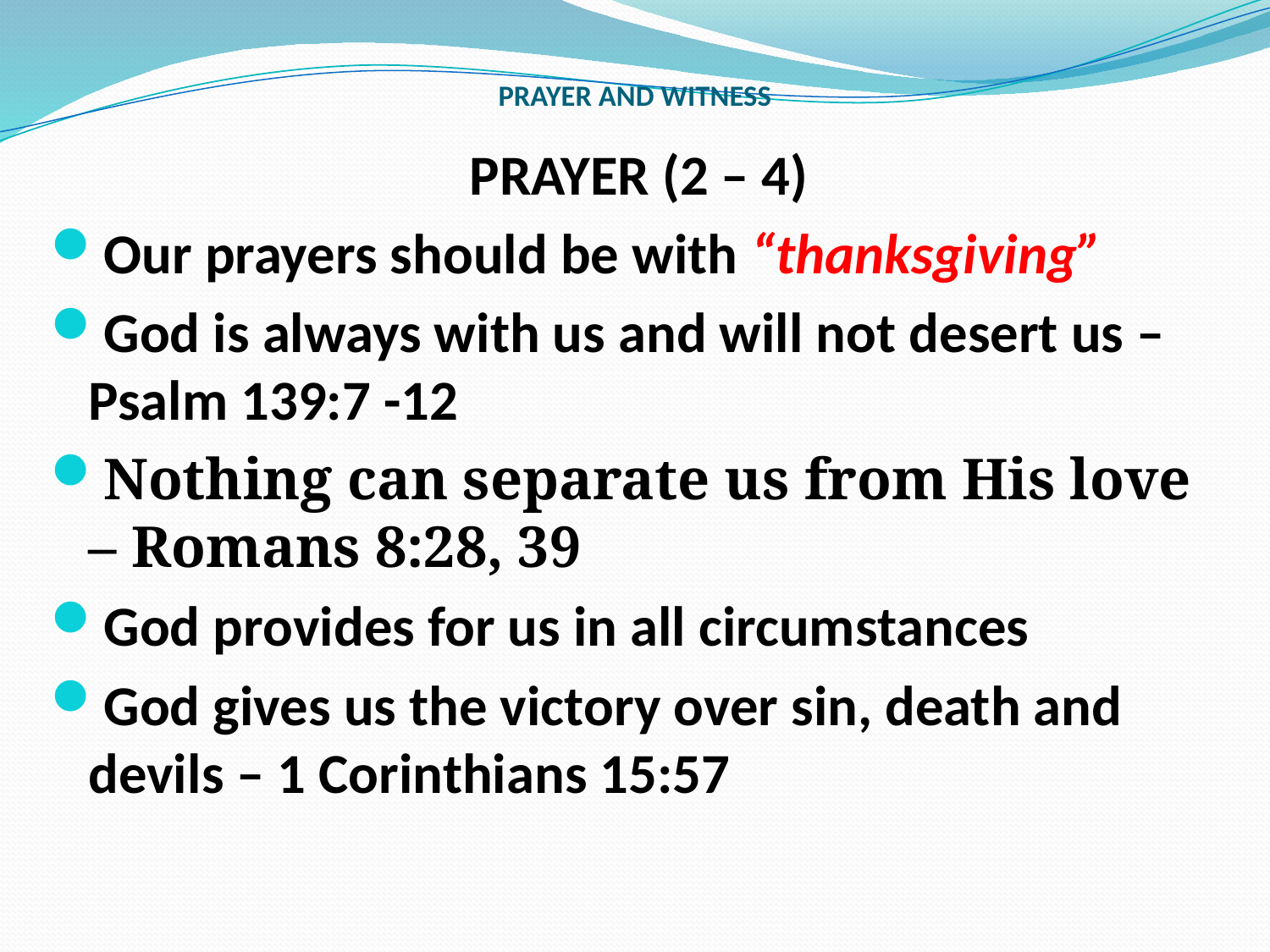

# PRAYER AND WITNESS
PRAYER (2 – 4)
Our prayers should be with “thanksgiving”
God is always with us and will not desert us – Psalm 139:7 -12
Nothing can separate us from His love – Romans 8:28, 39
God provides for us in all circumstances
God gives us the victory over sin, death and devils – 1 Corinthians 15:57